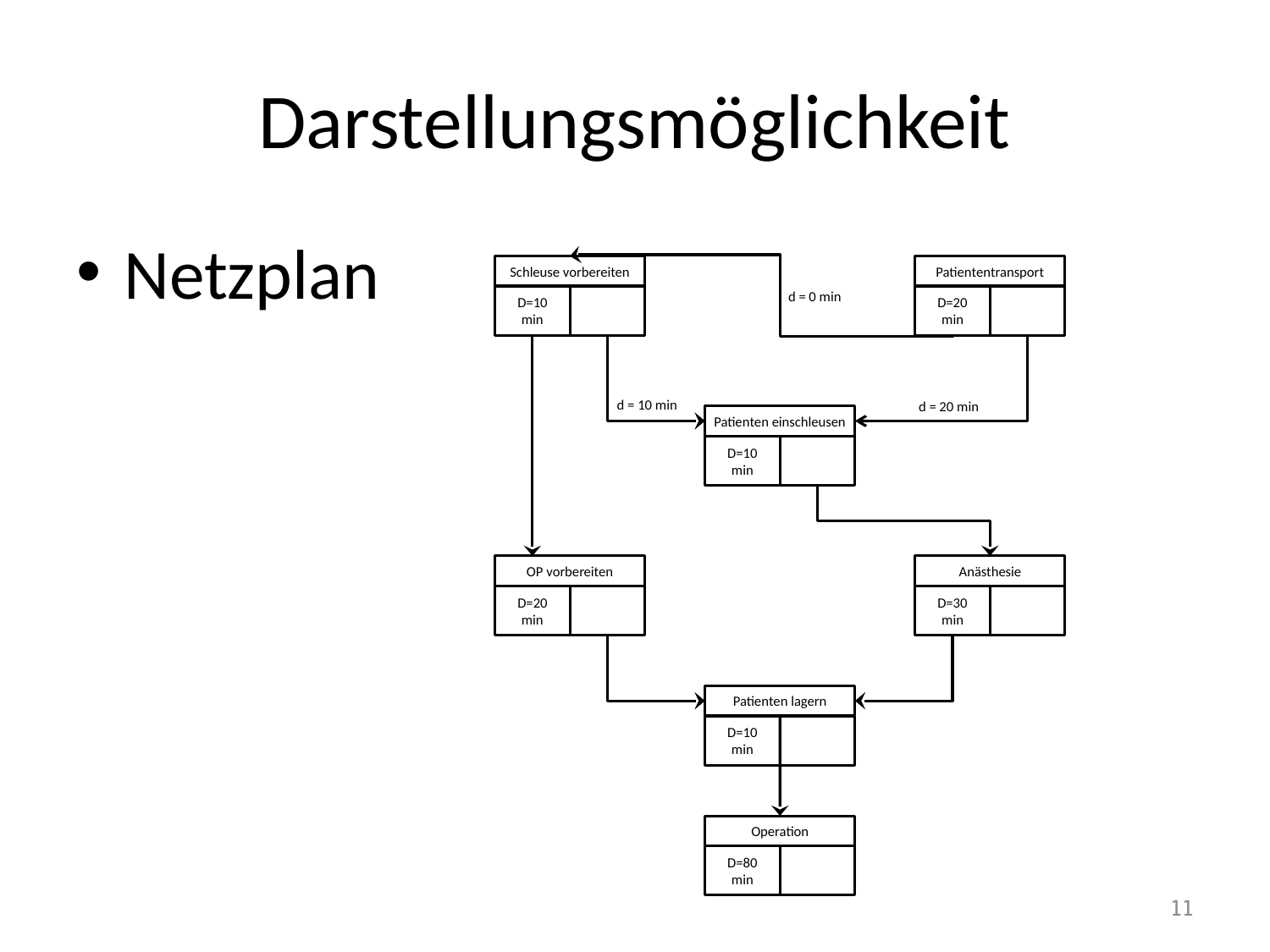

# Darstellungsmöglichkeit
Netzplan
Schleuse vorbereiten
Patiententransport
d = 0 min
D=10 min

D=20 min

d = 10 min
d = 20 min
Patienten einschleusen
D=10 min

OP vorbereiten
Anästhesie
D=20 min

D=30 min

Patienten lagern
D=10 min

Operation
D=80 min

11